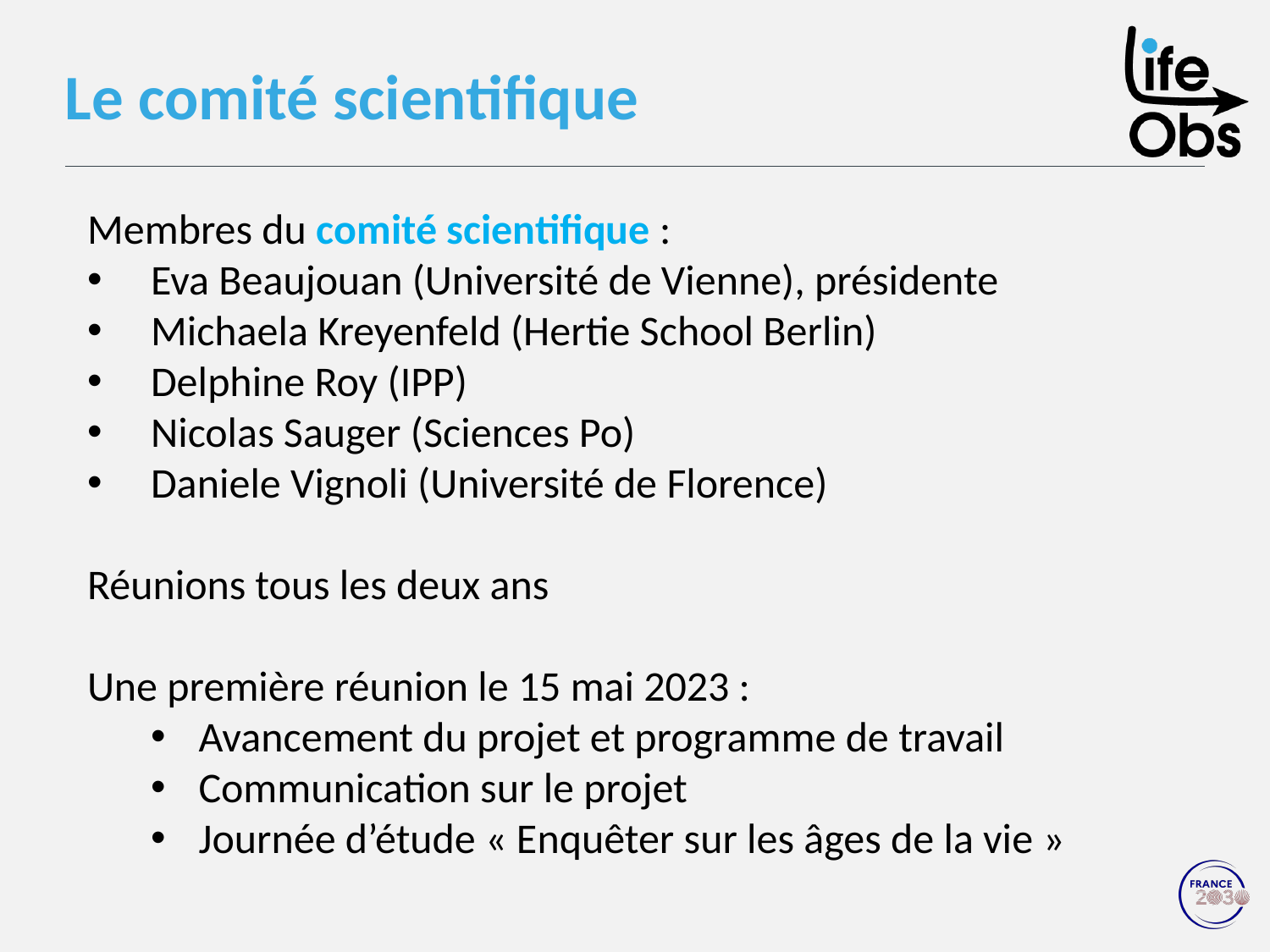

# Le comité scientifique

Membres du comité scientifique :
Eva Beaujouan (Université de Vienne), présidente
Michaela Kreyenfeld (Hertie School Berlin)
Delphine Roy (IPP)
Nicolas Sauger (Sciences Po)
Daniele Vignoli (Université de Florence)

Réunions tous les deux ans

Une première réunion le 15 mai 2023 :
Avancement du projet et programme de travail
Communication sur le projet
Journée d’étude « Enquêter sur les âges de la vie »